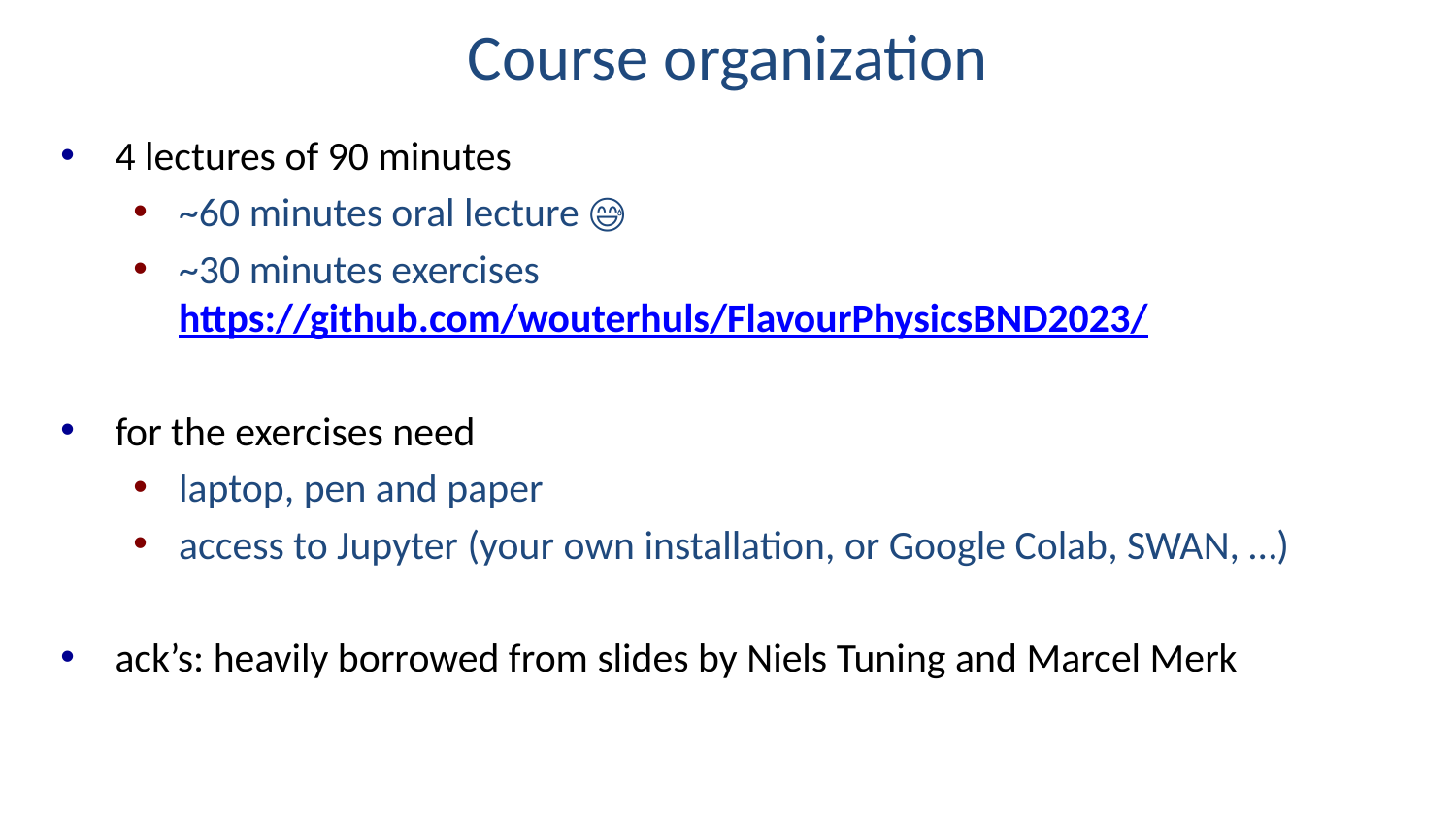

# Course organization
4 lectures of 90 minutes
~60 minutes oral lecture 😅
~30 minutes exercises https://github.com/wouterhuls/FlavourPhysicsBND2023/

for the exercises need
laptop, pen and paper
access to Jupyter (your own installation, or Google Colab, SWAN, …)

ack’s: heavily borrowed from slides by Niels Tuning and Marcel Merk